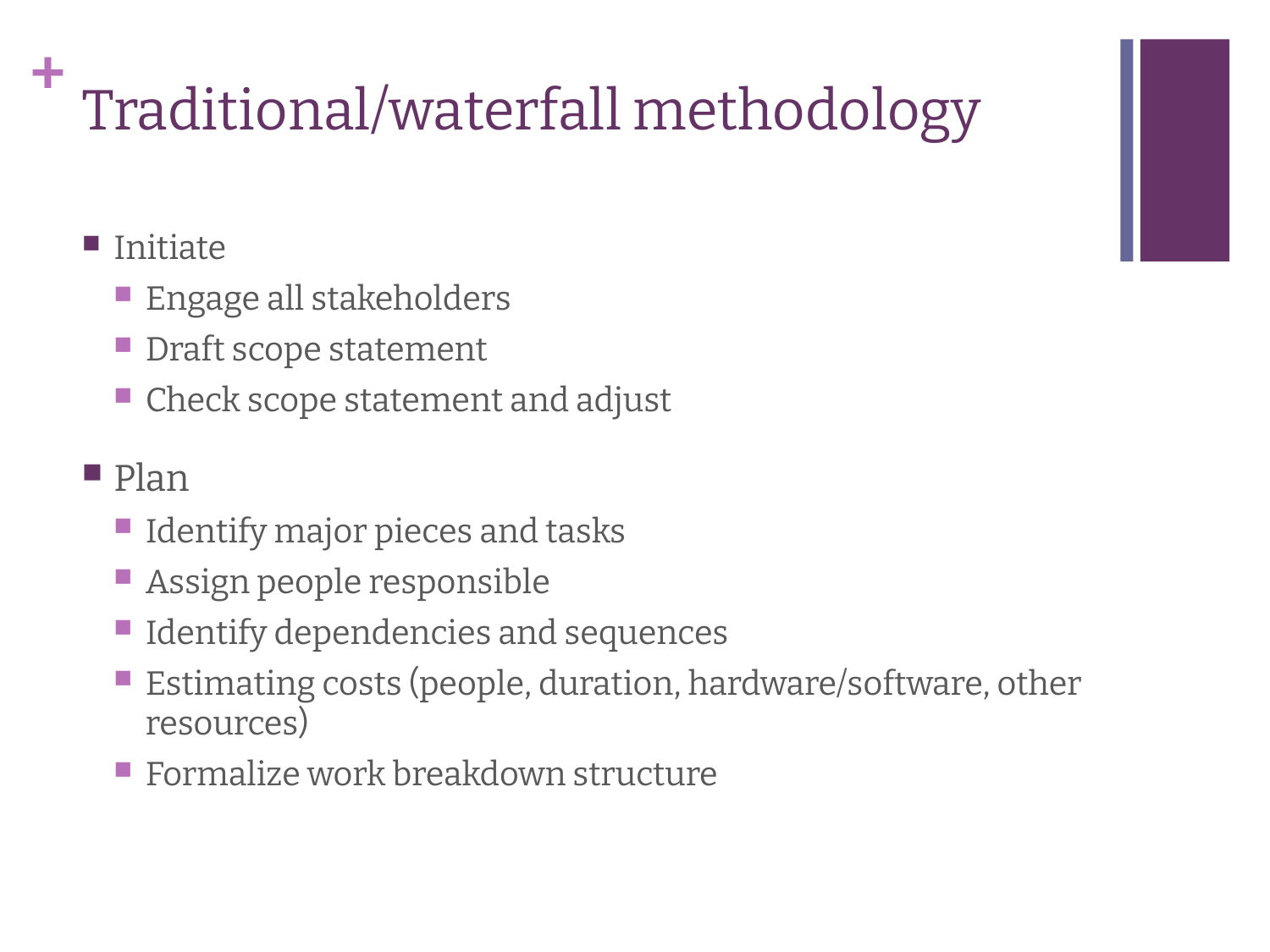

# Traditional/waterfall methodology
Initiate
Engage all stakeholders
Draft scope statement
Check scope statement and adjust
Plan
Identify major pieces and tasks
Assign people responsible
Identify dependencies and sequences
Estimating costs (people, duration, hardware/software, other resources)
Formalize work breakdown structure